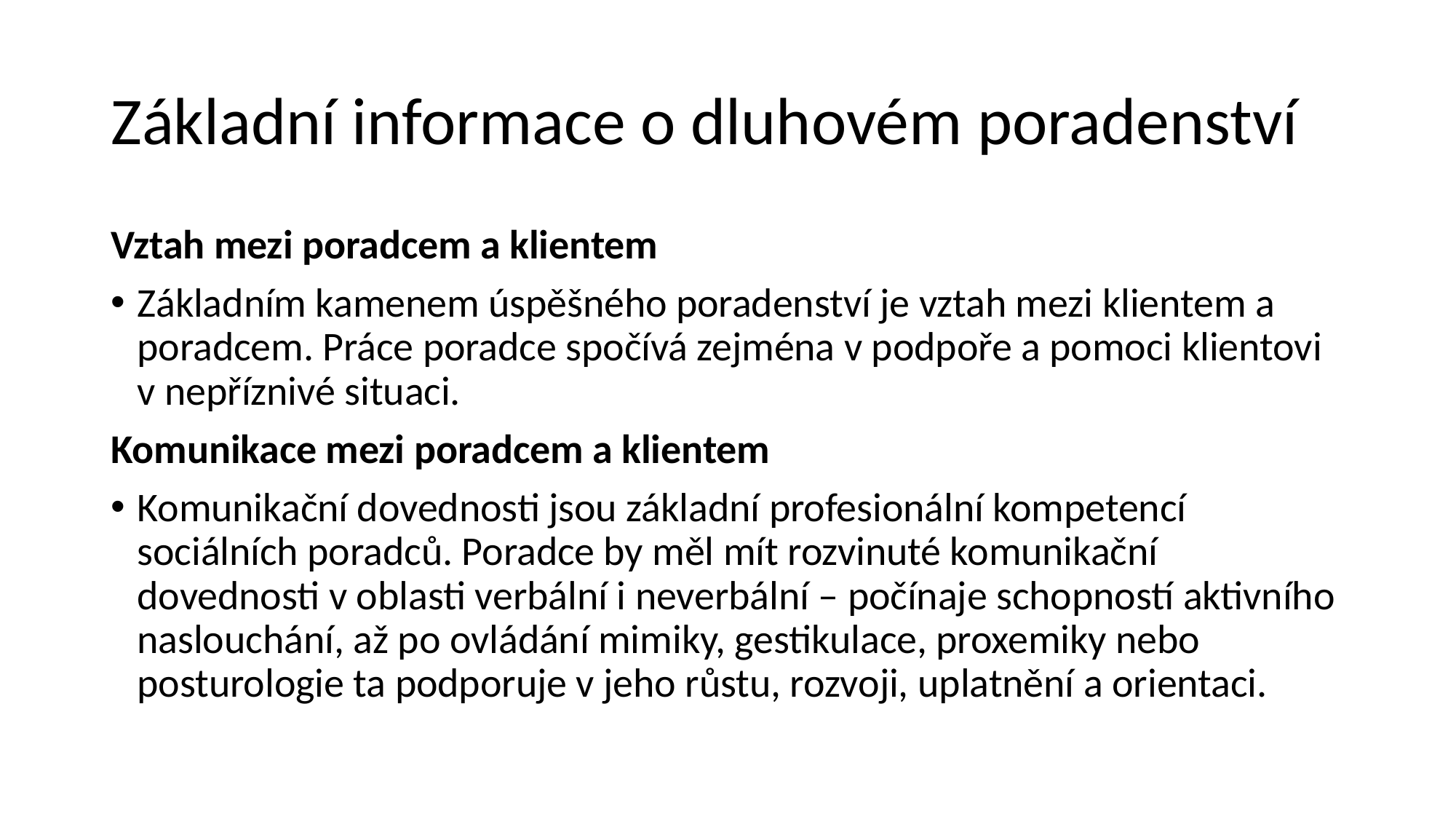

# Základní informace o dluhovém poradenství
Vztah mezi poradcem a klientem
Základním kamenem úspěšného poradenství je vztah mezi klientem a poradcem. Práce poradce spočívá zejména v podpoře a pomoci klientovi v nepříznivé situaci.
Komunikace mezi poradcem a klientem
Komunikační dovednosti jsou základní profesionální kompetencí sociálních poradců. Poradce by měl mít rozvinuté komunikační dovednosti v oblasti verbální i neverbální – počínaje schopností aktivního naslouchání, až po ovládání mimiky, gestikulace, proxemiky nebo posturologie ta podporuje v jeho růstu, rozvoji, uplatnění a orientaci.